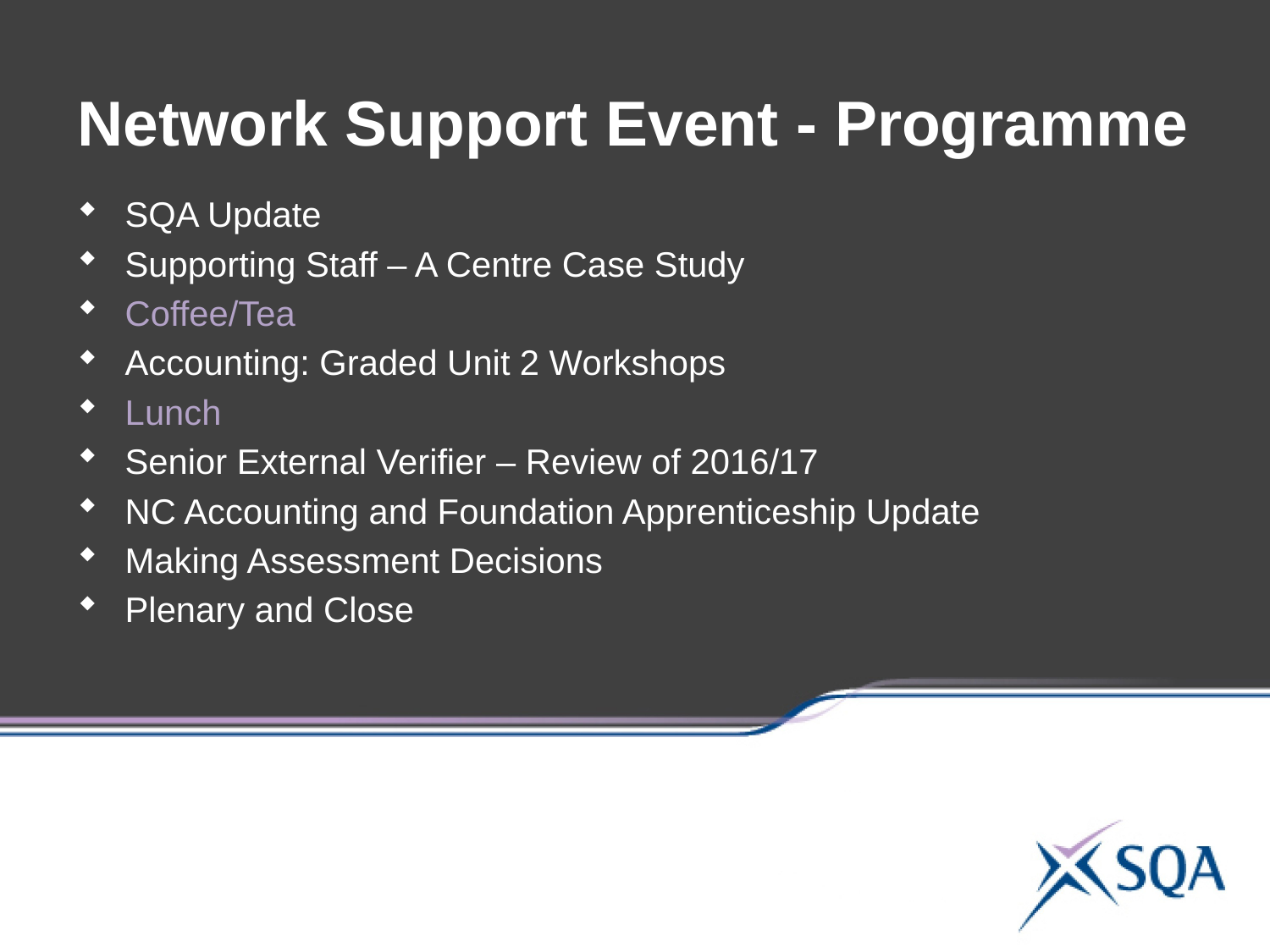

Network Support Event - Programme
SQA Update
Supporting Staff – A Centre Case Study
Coffee/Tea
Accounting: Graded Unit 2 Workshops
Lunch
Senior External Verifier – Review of 2016/17
NC Accounting and Foundation Apprenticeship Update
Making Assessment Decisions
Plenary and Close